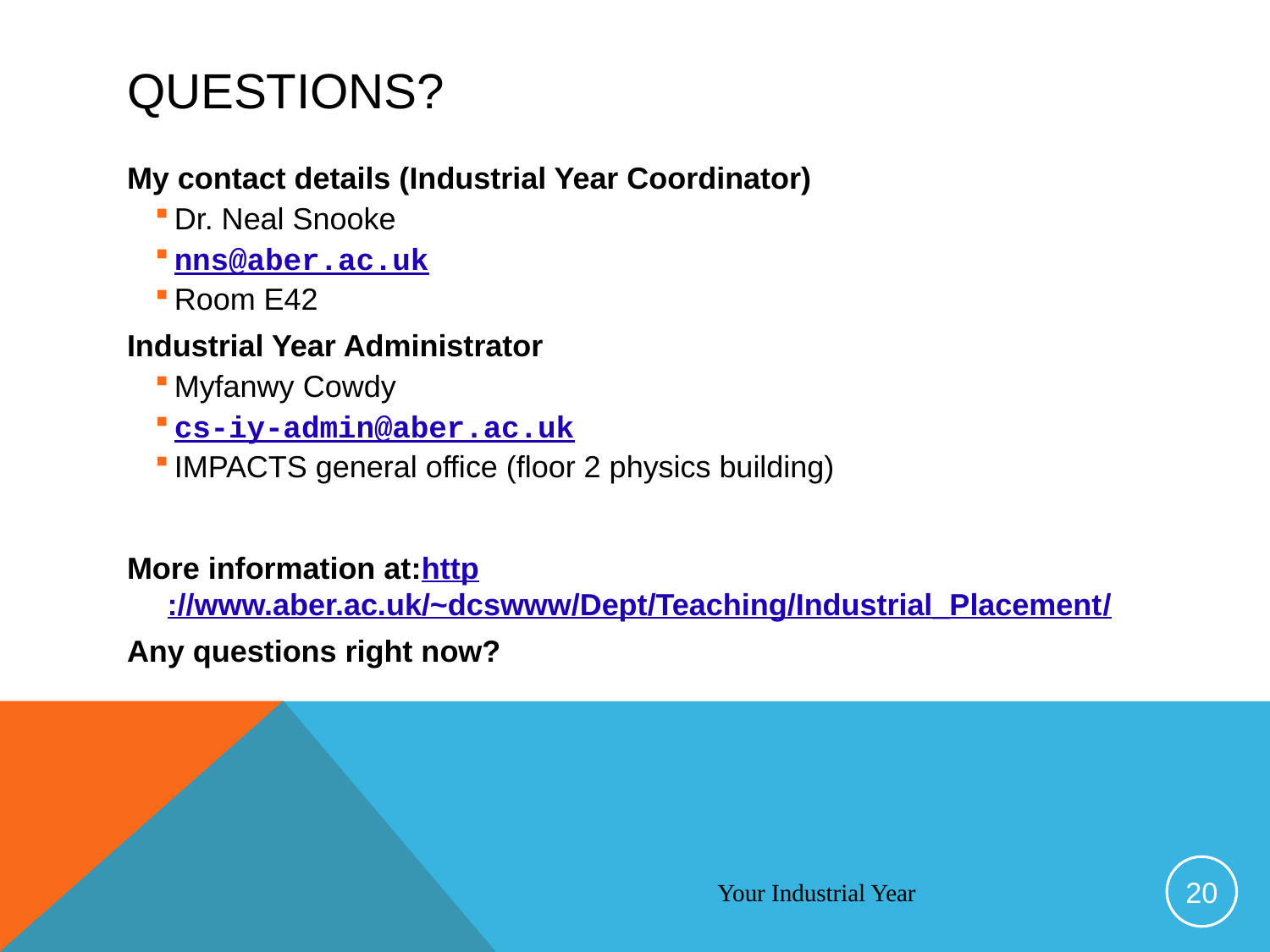

# Questions?
My contact details (Industrial Year Coordinator)
Dr. Neal Snooke
nns@aber.ac.uk
Room E42
Industrial Year Administrator
Myfanwy Cowdy
cs-iy-admin@aber.ac.uk
IMPACTS general office (floor 2 physics building)

More information at:http://www.aber.ac.uk/~dcswww/Dept/Teaching/Industrial_Placement/
Any questions right now?
20
Your Industrial Year